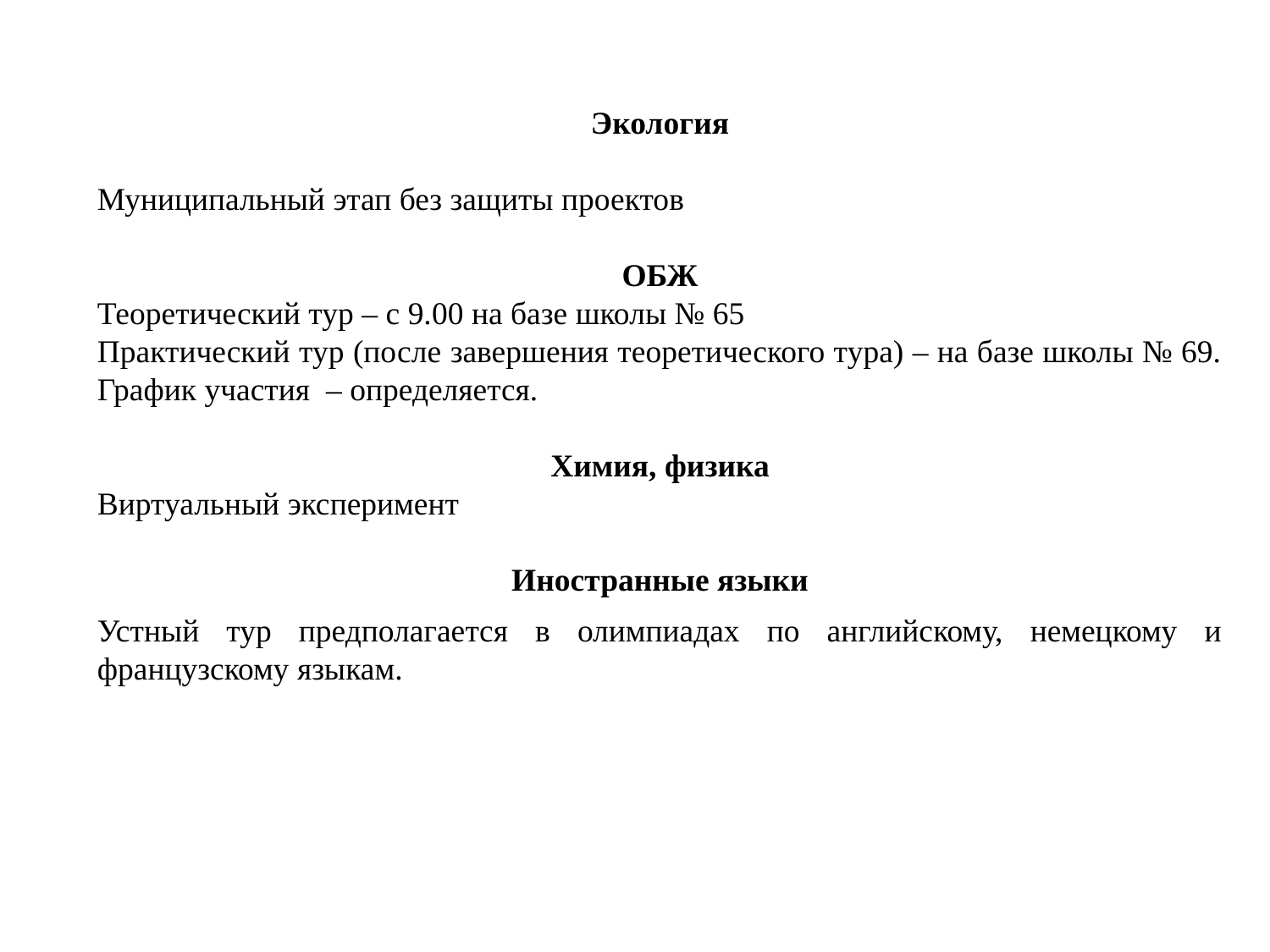

Экология

Муниципальный этап без защиты проектов

ОБЖ
Теоретический тур – с 9.00 на базе школы № 65
Практический тур (после завершения теоретического тура) – на базе школы № 69. График участия  – определяется.

Химия, физика
Виртуальный эксперимент

Иностранные языки

Устный тур предполагается в олимпиадах по английскому, немецкому и французскому языкам.